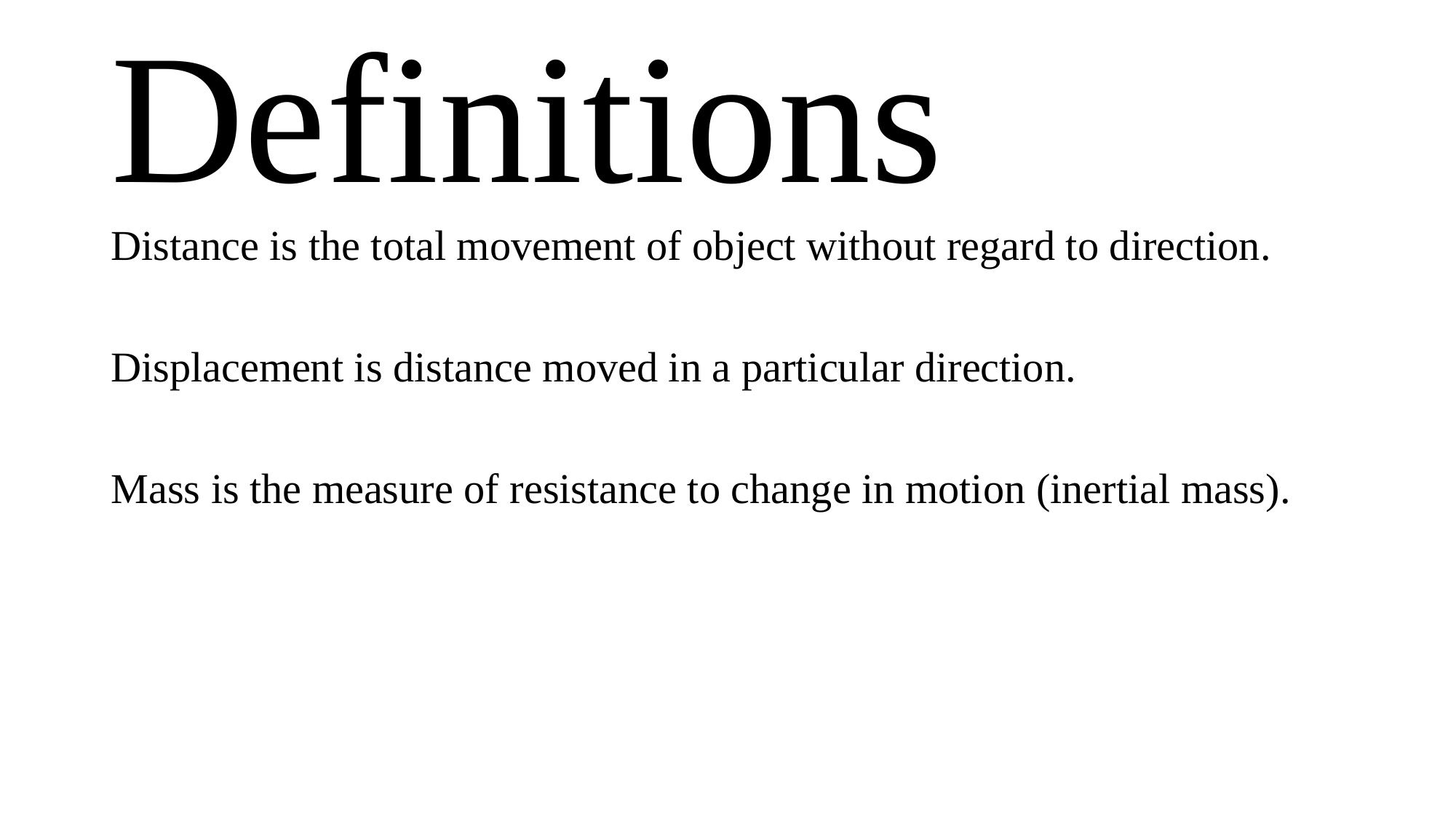

# Definitions
Distance is the total movement of object without regard to direction.

Displacement is distance moved in a particular direction.

Mass is the measure of resistance to change in motion (inertial mass).